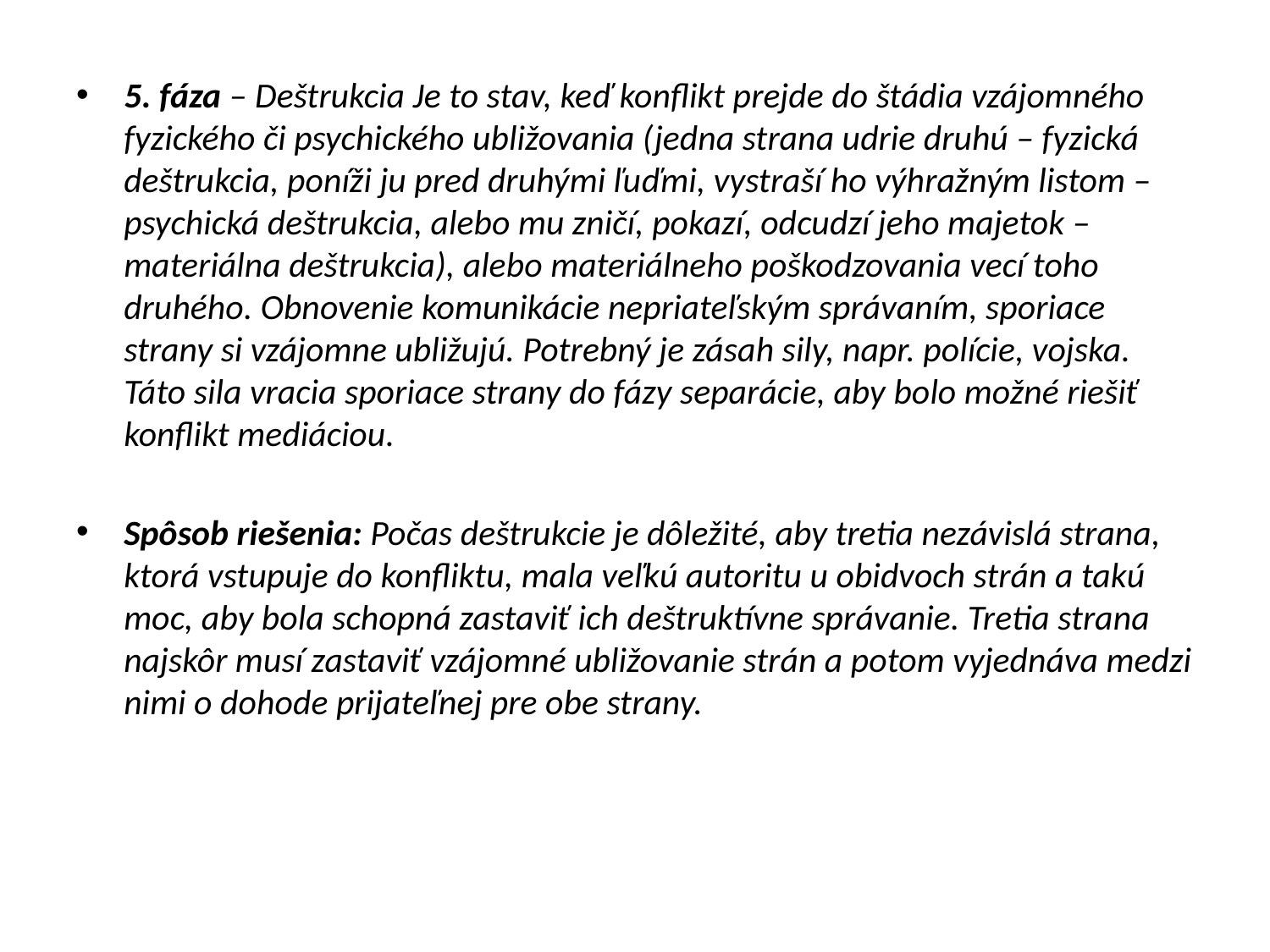

5. fáza – Deštrukcia Je to stav, keď konflikt prejde do štádia vzájomného fyzického či psychického ubližovania (jedna strana udrie druhú – fyzická deštrukcia, poníži ju pred druhými ľuďmi, vystraší ho výhražným listom – psychická deštrukcia, alebo mu zničí, pokazí, odcudzí jeho majetok – materiálna deštrukcia), alebo materiálneho poškodzovania vecí toho druhého. Obnovenie komunikácie nepriateľským správaním, sporiace strany si vzájomne ubližujú. Potrebný je zásah sily, napr. polície, vojska. Táto sila vracia sporiace strany do fázy separácie, aby bolo možné riešiť konflikt mediáciou.

Spôsob riešenia: Počas deštrukcie je dôležité, aby tretia nezávislá strana, ktorá vstupuje do konfliktu, mala veľkú autoritu u obidvoch strán a takú moc, aby bola schopná zastaviť ich deštruktívne správanie. Tretia strana najskôr musí zastaviť vzájomné ubližovanie strán a potom vyjednáva medzi nimi o dohode prijateľnej pre obe strany.